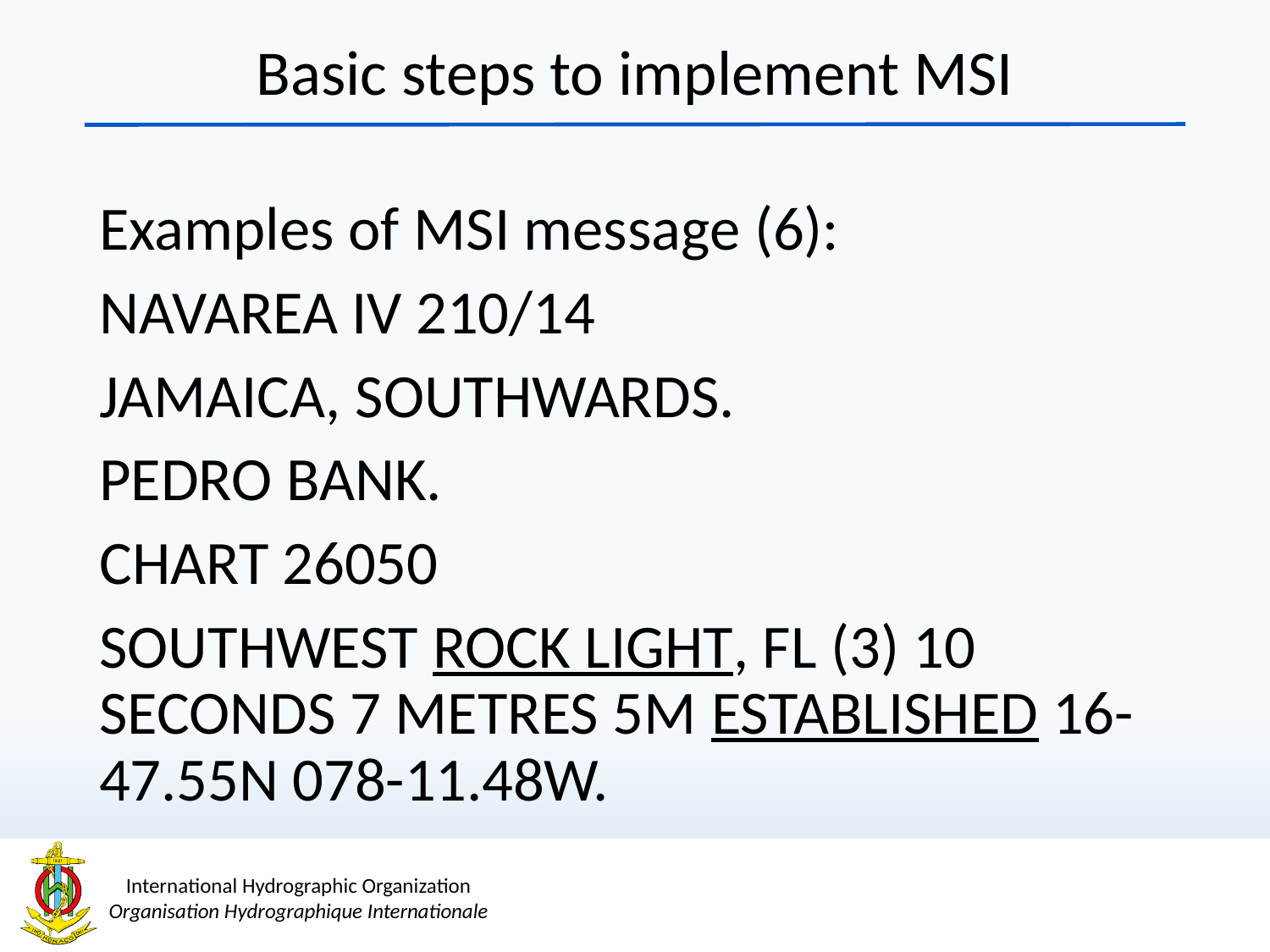

Basic steps to implement MSI
Examples of MSI message (6):
NAVAREA IV 210/14
JAMAICA, SOUTHWARDS.
PEDRO BANK.
CHART 26050
SOUTHWEST ROCK LIGHT, FL (3) 10 SECONDS 7 METRES 5M ESTABLISHED 16-47.55N 078-11.48W.